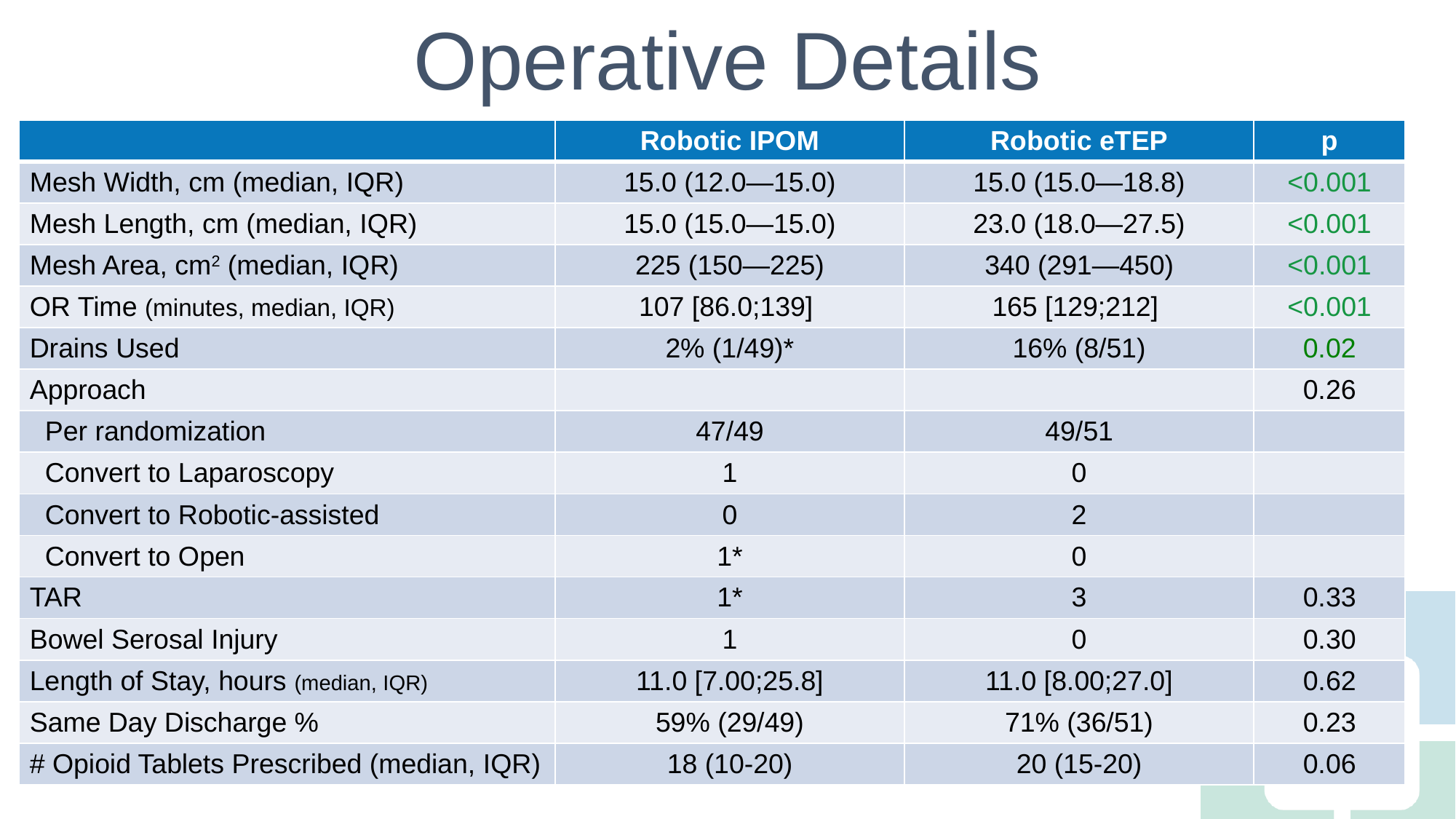

# Operative Details
|  | Robotic IPOM | Robotic eTEP | p |
| --- | --- | --- | --- |
| Mesh Width, cm (median, IQR) | 15.0 (12.0—15.0) | 15.0 (15.0—18.8) | <0.001 |
| Mesh Length, cm (median, IQR) | 15.0 (15.0—15.0) | 23.0 (18.0—27.5) | <0.001 |
| Mesh Area, cm2 (median, IQR) | 225 (150—225) | 340 (291—450) | <0.001 |
| OR Time (minutes, median, IQR) | 107 [86.0;139] | 165 [129;212] | <0.001 |
| Drains Used | 2% (1/49)\* | 16% (8/51) | 0.02 |
| Approach |  |  | 0.26 |
| Per randomization | 47/49 | 49/51 |  |
| Convert to Laparoscopy | 1 | 0 |  |
| Convert to Robotic-assisted | 0 | 2 |  |
| Convert to Open | 1\* | 0 |  |
| TAR | 1\* | 3 | 0.33 |
| Bowel Serosal Injury | 1 | 0 | 0.30 |
| Length of Stay, hours (median, IQR) | 11.0 [7.00;25.8] | 11.0 [8.00;27.0] | 0.62 |
| Same Day Discharge % | 59% (29/49) | 71% (36/51) | 0.23 |
| # Opioid Tablets Prescribed (median, IQR) | 18 (10-20) | 20 (15-20) | 0.06 |